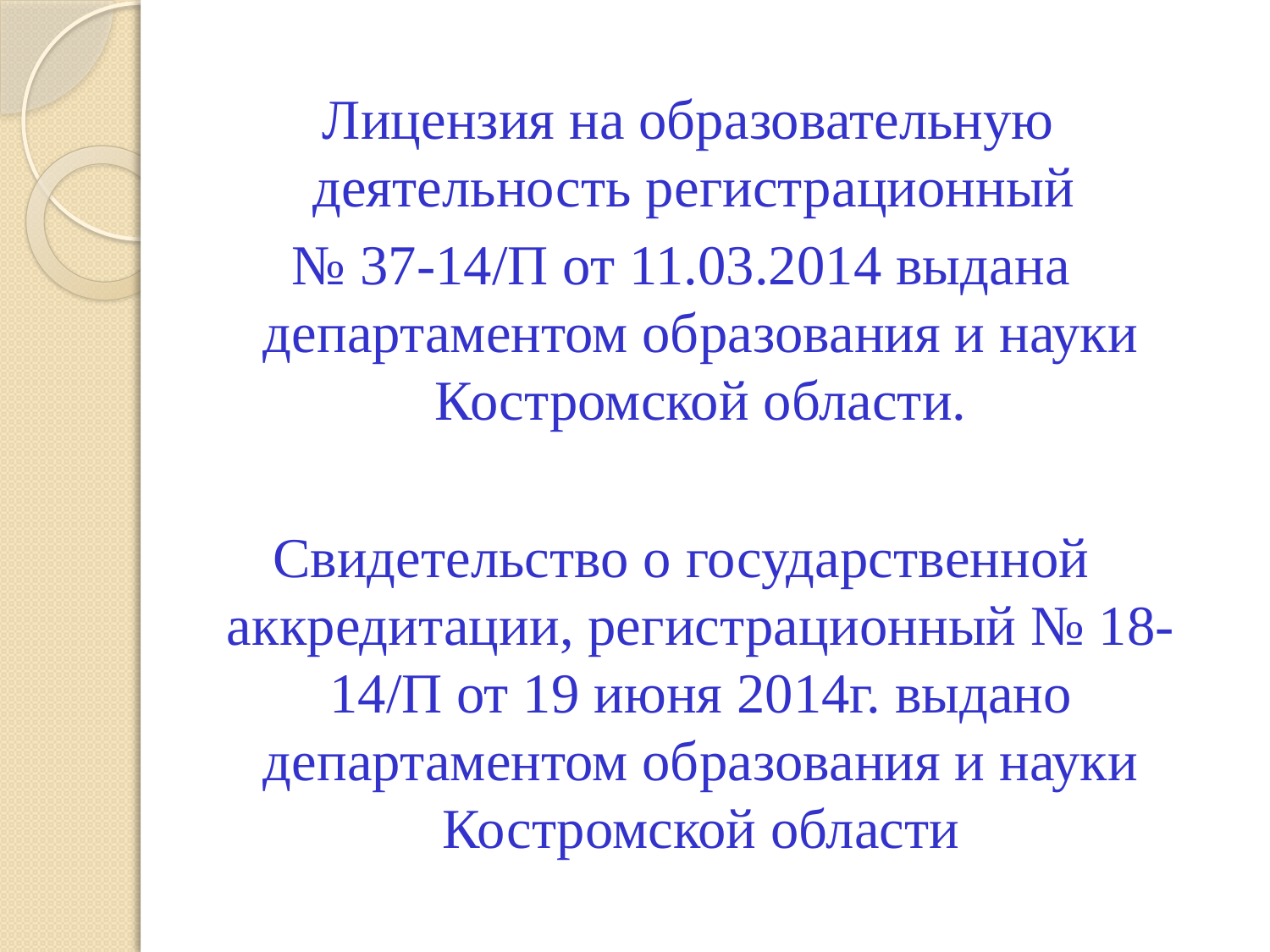

Лицензия на образовательную деятельность регистрационный
№ 37-14/П от 11.03.2014 выдана департаментом образования и науки Костромской области.

Свидетельство о государственной аккредитации, регистрационный № 18-14/П от 19 июня 2014г. выдано департаментом образования и науки Костромской области